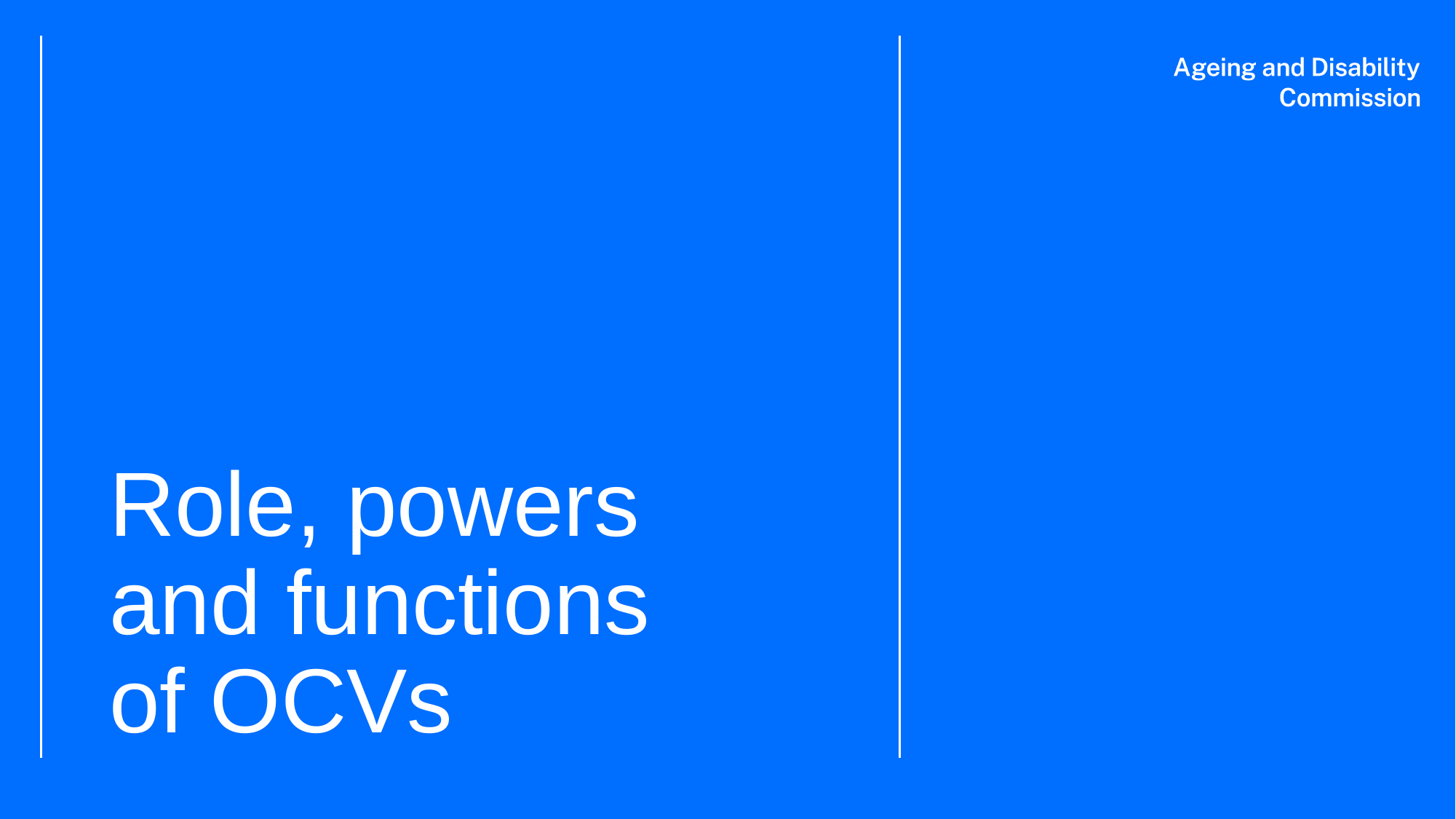

# Role, powers and functions of OCVs